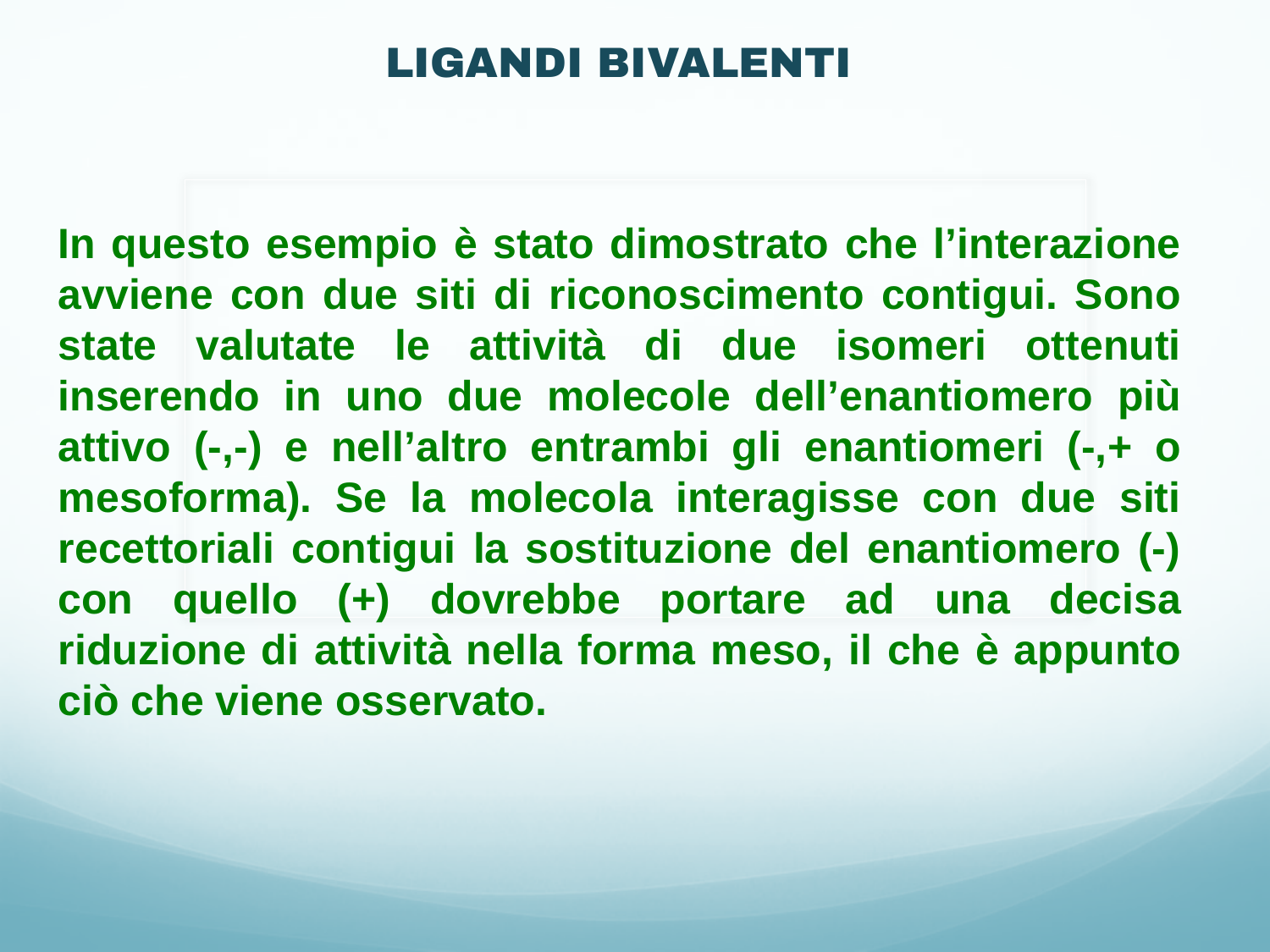

LIGANDI BIVALENTI
In questo esempio è stato dimostrato che l’interazione avviene con due siti di riconoscimento contigui. Sono state valutate le attività di due isomeri ottenuti inserendo in uno due molecole dell’enantiomero più attivo (-,-) e nell’altro entrambi gli enantiomeri (-,+ o mesoforma). Se la molecola interagisse con due siti recettoriali contigui la sostituzione del enantiomero (-) con quello (+) dovrebbe portare ad una decisa riduzione di attività nella forma meso, il che è appunto ciò che viene osservato.